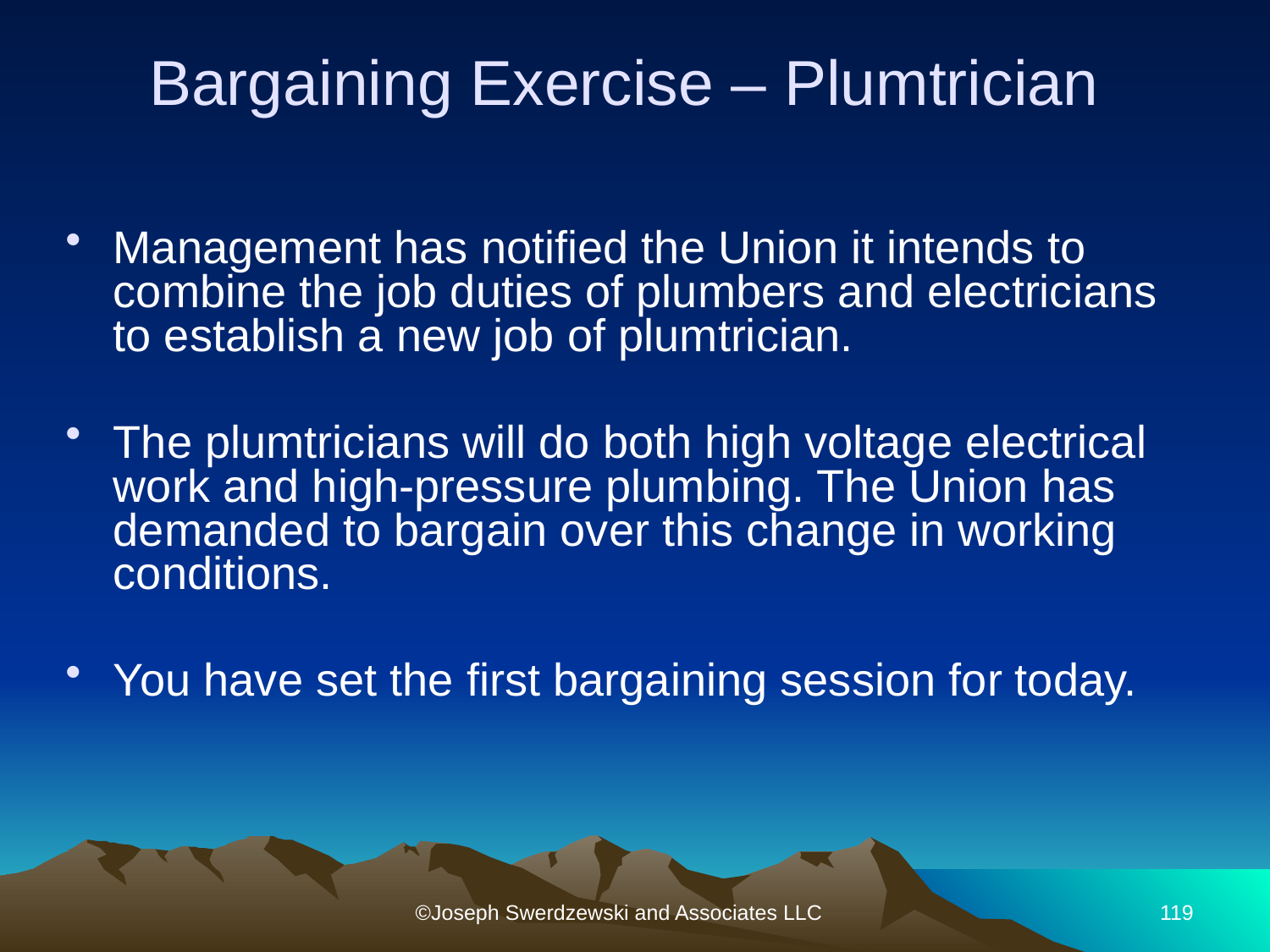

# Bargaining Exercise – Plumtrician
Management has notified the Union it intends to combine the job duties of plumbers and electricians to establish a new job of plumtrician.

The plumtricians will do both high voltage electrical work and high-pressure plumbing. The Union has demanded to bargain over this change in working conditions.

You have set the first bargaining session for today.
©Joseph Swerdzewski and Associates LLC
119